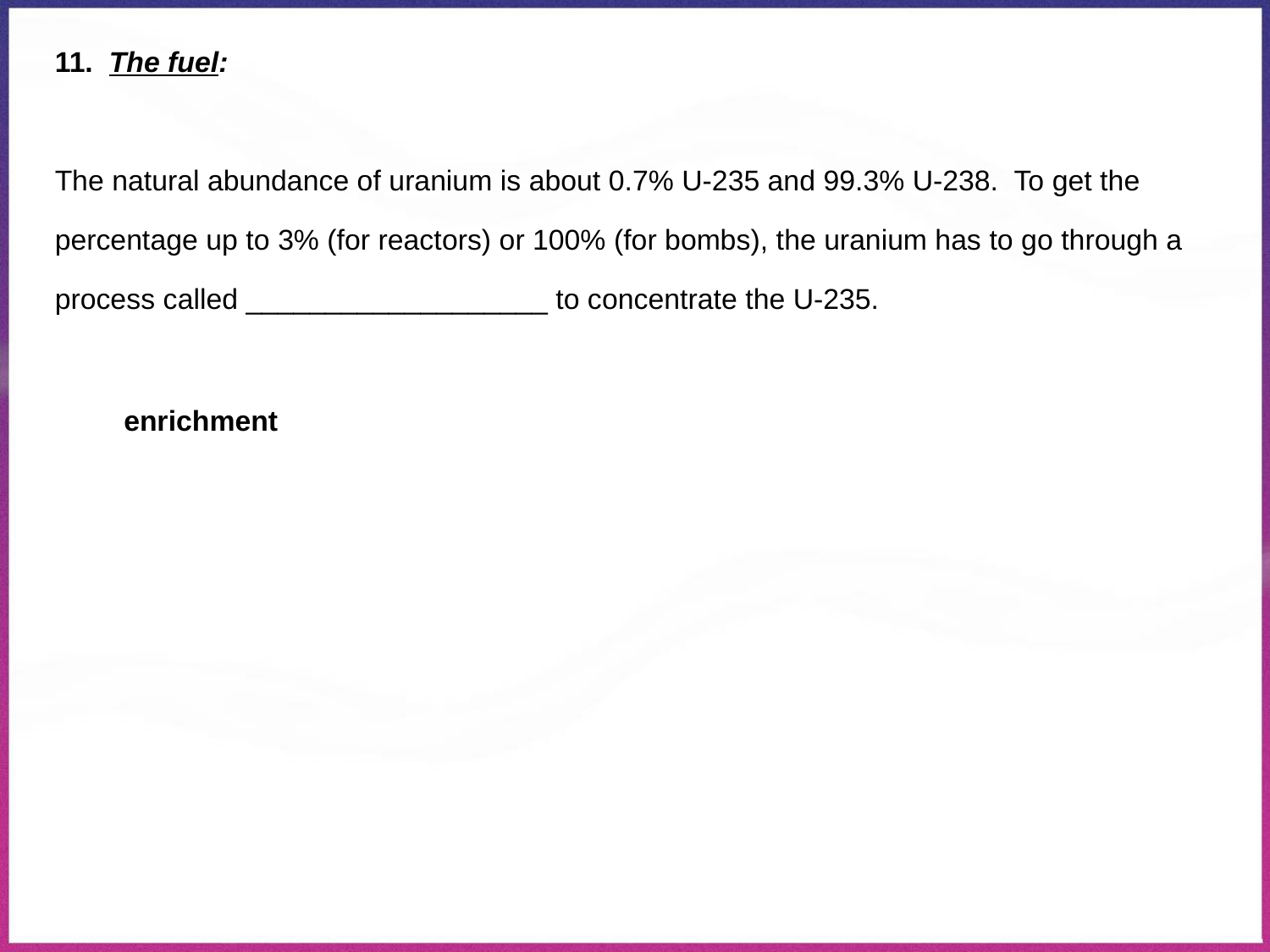

11.  The fuel:

The natural abundance of uranium is about 0.7% U-235 and 99.3% U-238.  To get the percentage up to 3% (for reactors) or 100% (for bombs), the uranium has to go through a process called ___________________ to concentrate the U-235.
enrichment